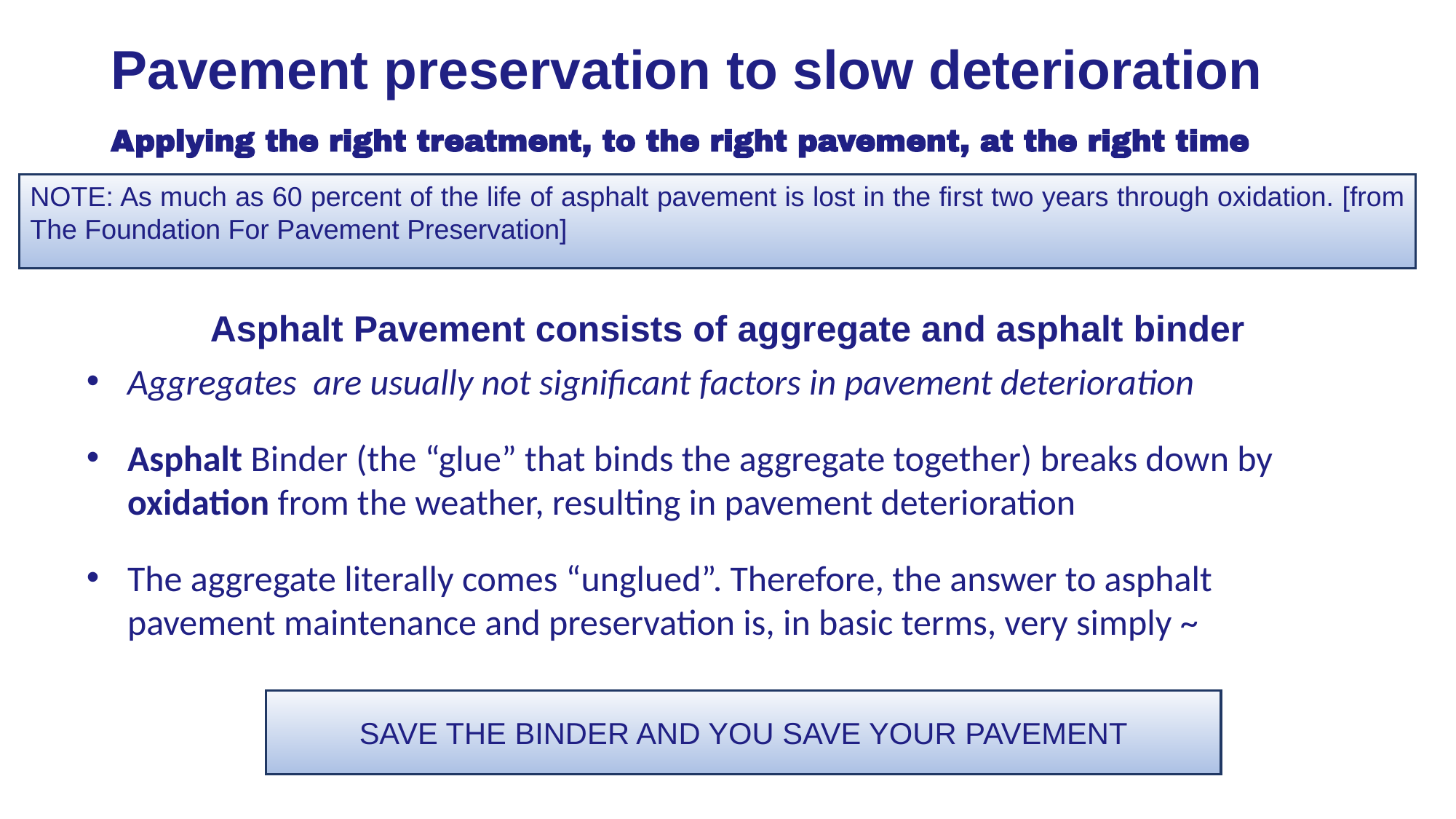

# Pavement preservation to slow deterioration
Applying the right treatment, to the right pavement, at the right time
NOTE: As much as 60 percent of the life of asphalt pavement is lost in the first two years through oxidation. [from The Foundation For Pavement Preservation]

Asphalt Pavement consists of aggregate and asphalt binder
Aggregates  are usually not significant factors in pavement deterioration

Asphalt Binder (the “glue” that binds the aggregate together) breaks down by oxidation from the weather, resulting in pavement deterioration

The aggregate literally comes “unglued”. Therefore, the answer to asphalt pavement maintenance and preservation is, in basic terms, very simply ~

SAVE THE BINDER AND YOU SAVE YOUR PAVEMENT